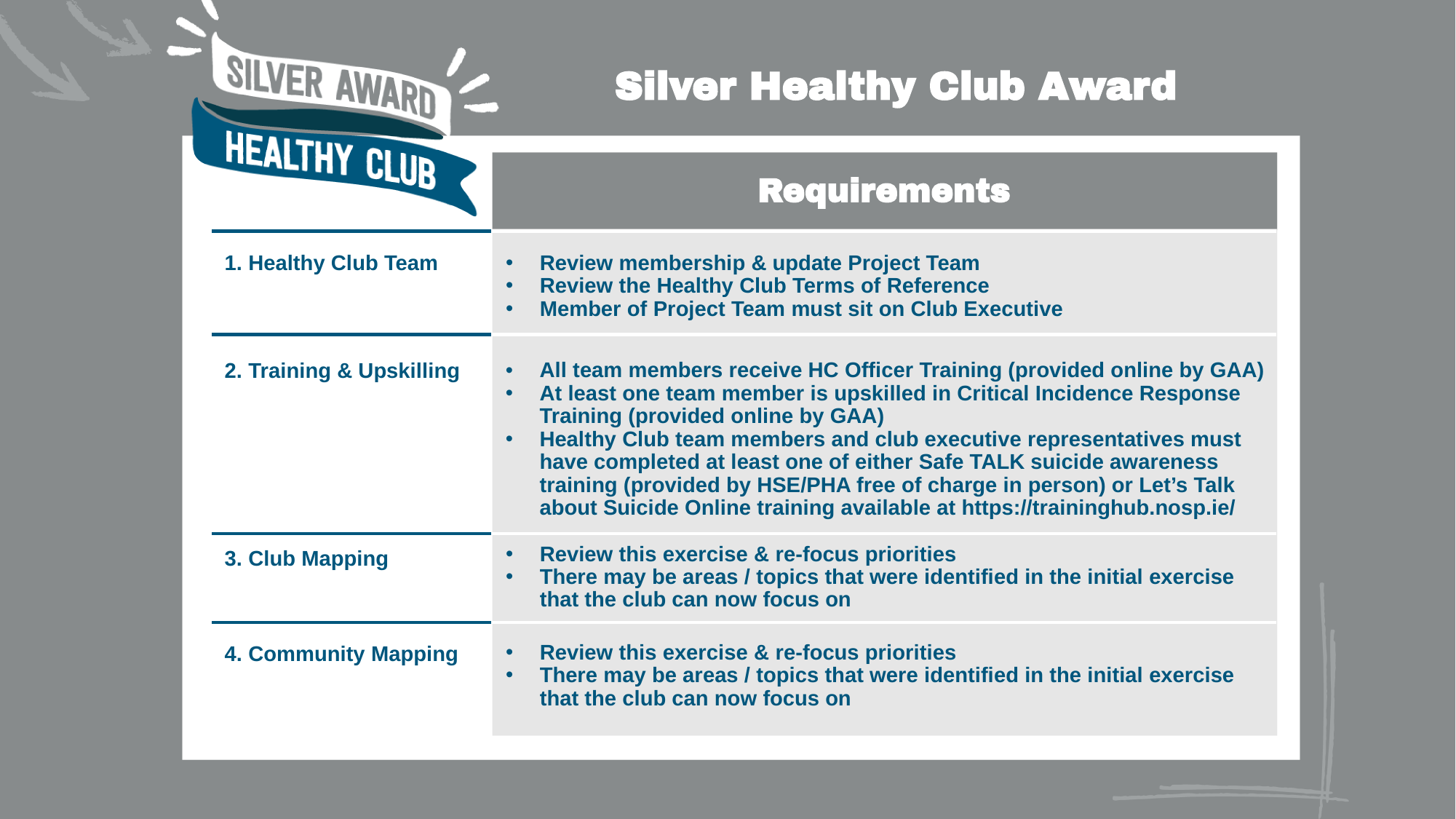

Silver Healthy Club Award
Requirements
Review membership & update Project Team
Review the Healthy Club Terms of Reference
Member of Project Team must sit on Club Executive
1. Healthy Club Team
All team members receive HC Officer Training (provided online by GAA)
At least one team member is upskilled in Critical Incidence Response Training (provided online by GAA)
Healthy Club team members and club executive representatives must have completed at least one of either Safe TALK suicide awareness training (provided by HSE/PHA free of charge in person) or Let’s Talk about Suicide Online training available at https://traininghub.nosp.ie/
2. Training & Upskilling
Review this exercise & re-focus priorities
There may be areas / topics that were identified in the initial exercise that the club can now focus on
3. Club Mapping
Review this exercise & re-focus priorities
There may be areas / topics that were identified in the initial exercise that the club can now focus on
4. Community Mapping